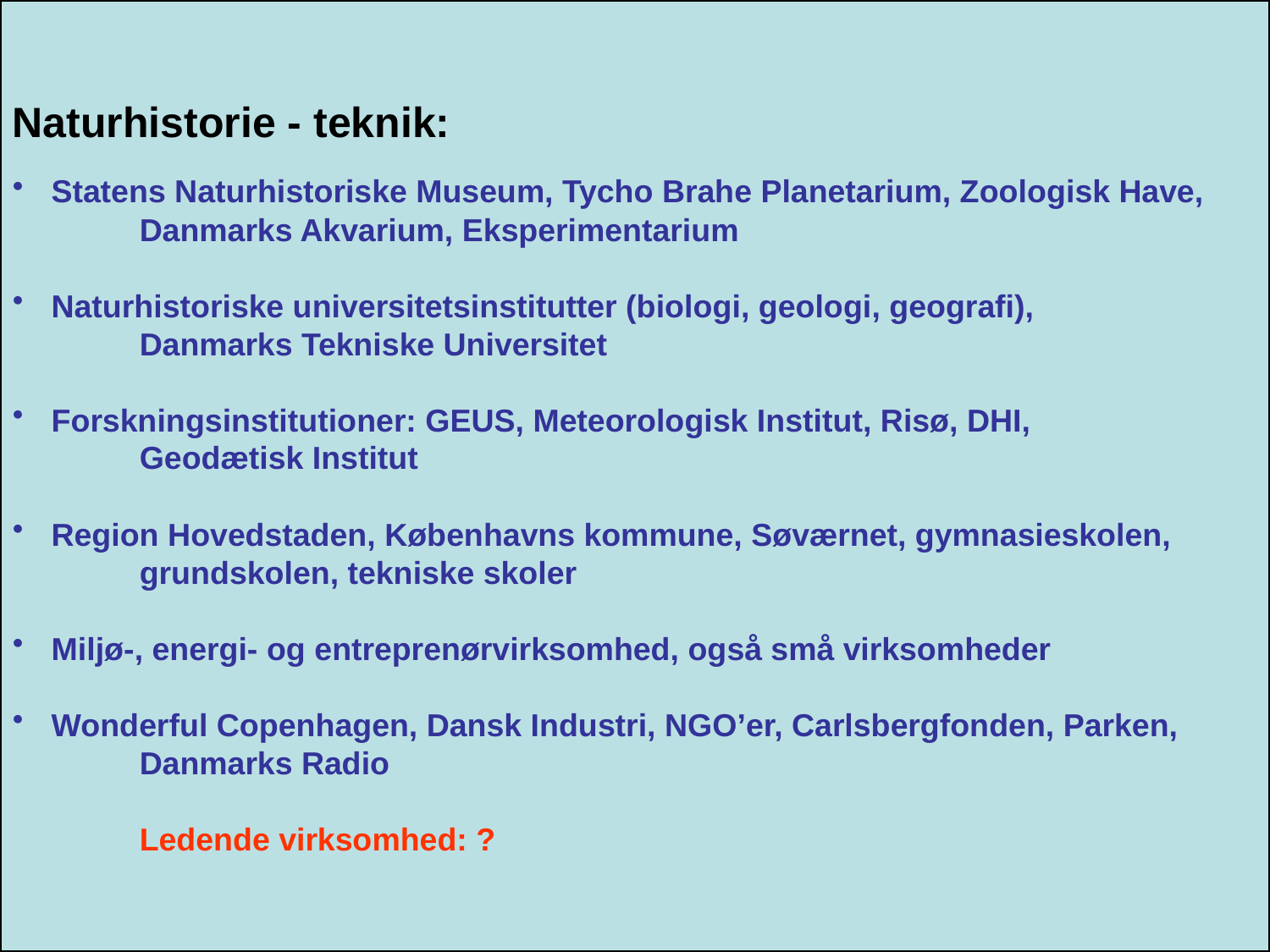

Naturhistorie - teknik:

 Statens Naturhistoriske Museum, Tycho Brahe Planetarium, Zoologisk Have,
	Danmarks Akvarium, Eksperimentarium

 Naturhistoriske universitetsinstitutter (biologi, geologi, geografi),
 	Danmarks Tekniske Universitet

 Forskningsinstitutioner: GEUS, Meteorologisk Institut, Risø, DHI,
	Geodætisk Institut

 Region Hovedstaden, Københavns kommune, Søværnet, gymnasieskolen,
	grundskolen, tekniske skoler

 Miljø-, energi- og entreprenørvirksomhed, også små virksomheder

 Wonderful Copenhagen, Dansk Industri, NGO’er, Carlsbergfonden, Parken,
	Danmarks Radio

	Ledende virksomhed: ?